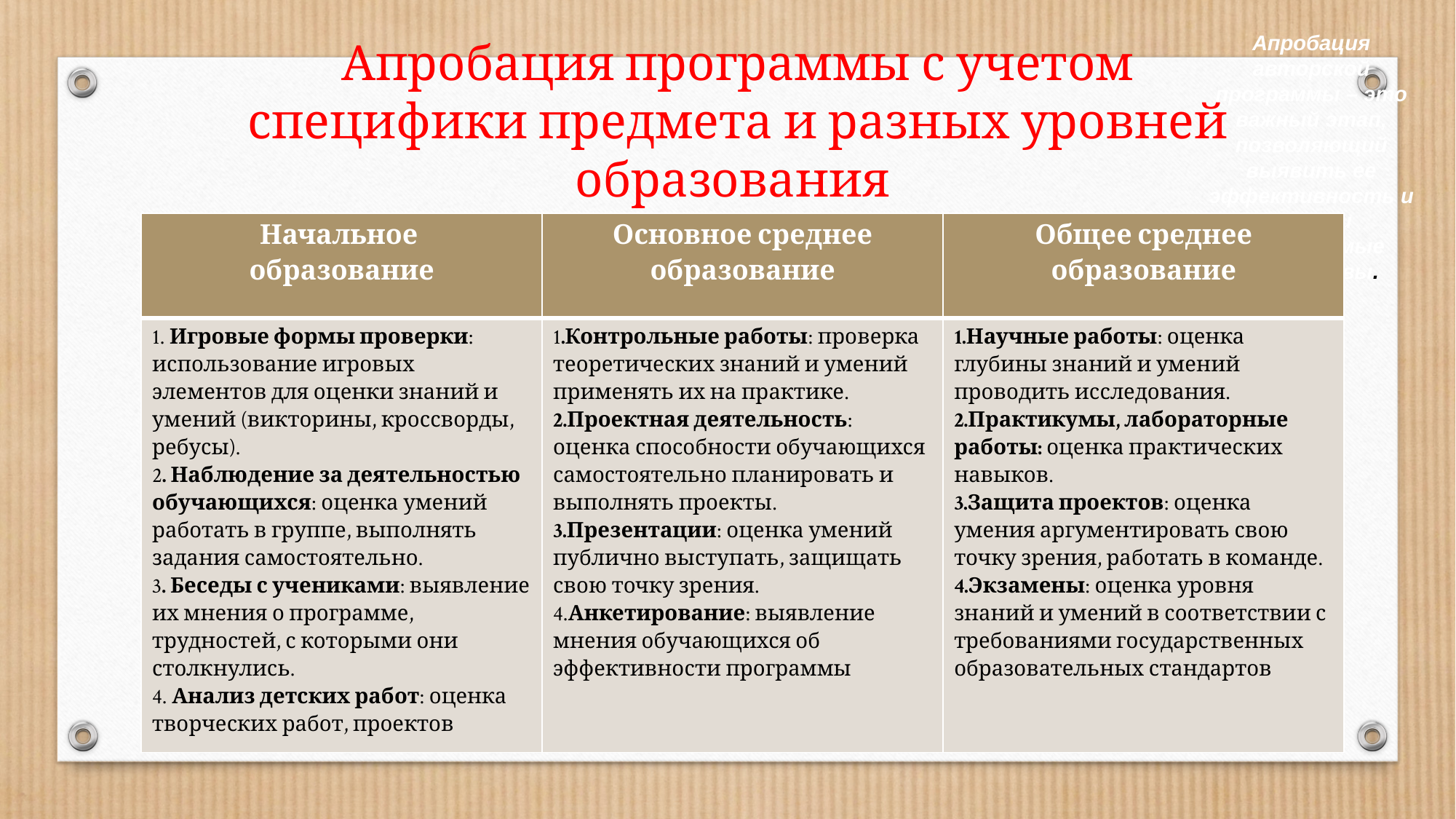

Апробация авторской программы – это важный этап, позволяющий выявить ее эффективность и внести необходимые коррективы.
# Апробация программы с учетом специфики предмета и разных уровней образования
| Начальное образование | Основное среднее образование | Общее среднее образование |
| --- | --- | --- |
| 1. Игровые формы проверки: использование игровых элементов для оценки знаний и умений (викторины, кроссворды, ребусы). 2. Наблюдение за деятельностью обучающихся: оценка умений работать в группе, выполнять задания самостоятельно. 3. Беседы с учениками: выявление их мнения о программе, трудностей, с которыми они столкнулись. 4. Анализ детских работ: оценка творческих работ, проектов | 1.Контрольные работы: проверка теоретических знаний и умений применять их на практике. 2.Проектная деятельность: оценка способности обучающихся самостоятельно планировать и выполнять проекты. 3.Презентации: оценка умений публично выступать, защищать свою точку зрения. 4.Анкетирование: выявление мнения обучающихся об эффективности программы | 1.Научные работы: оценка глубины знаний и умений проводить исследования. 2.Практикумы, лабораторные работы: оценка практических навыков. 3.Защита проектов: оценка умения аргументировать свою точку зрения, работать в команде. 4.Экзамены: оценка уровня знаний и умений в соответствии с требованиями государственных образовательных стандартов |